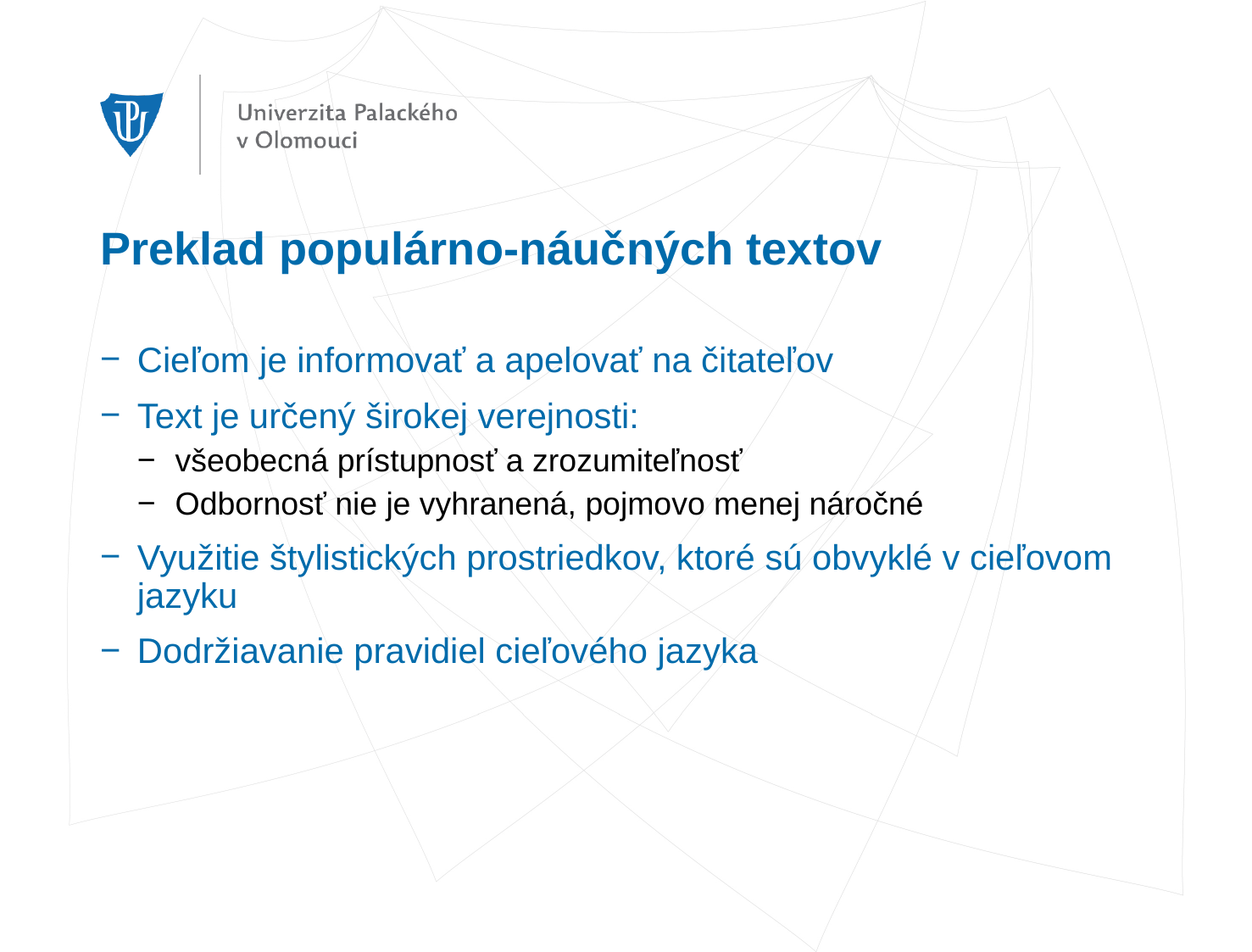

# Preklad populárno-náučných textov
Cieľom je informovať a apelovať na čitateľov
Text je určený širokej verejnosti:
všeobecná prístupnosť a zrozumiteľnosť
Odbornosť nie je vyhranená, pojmovo menej náročné
Využitie štylistických prostriedkov, ktoré sú obvyklé v cieľovom jazyku
Dodržiavanie pravidiel cieľového jazyka